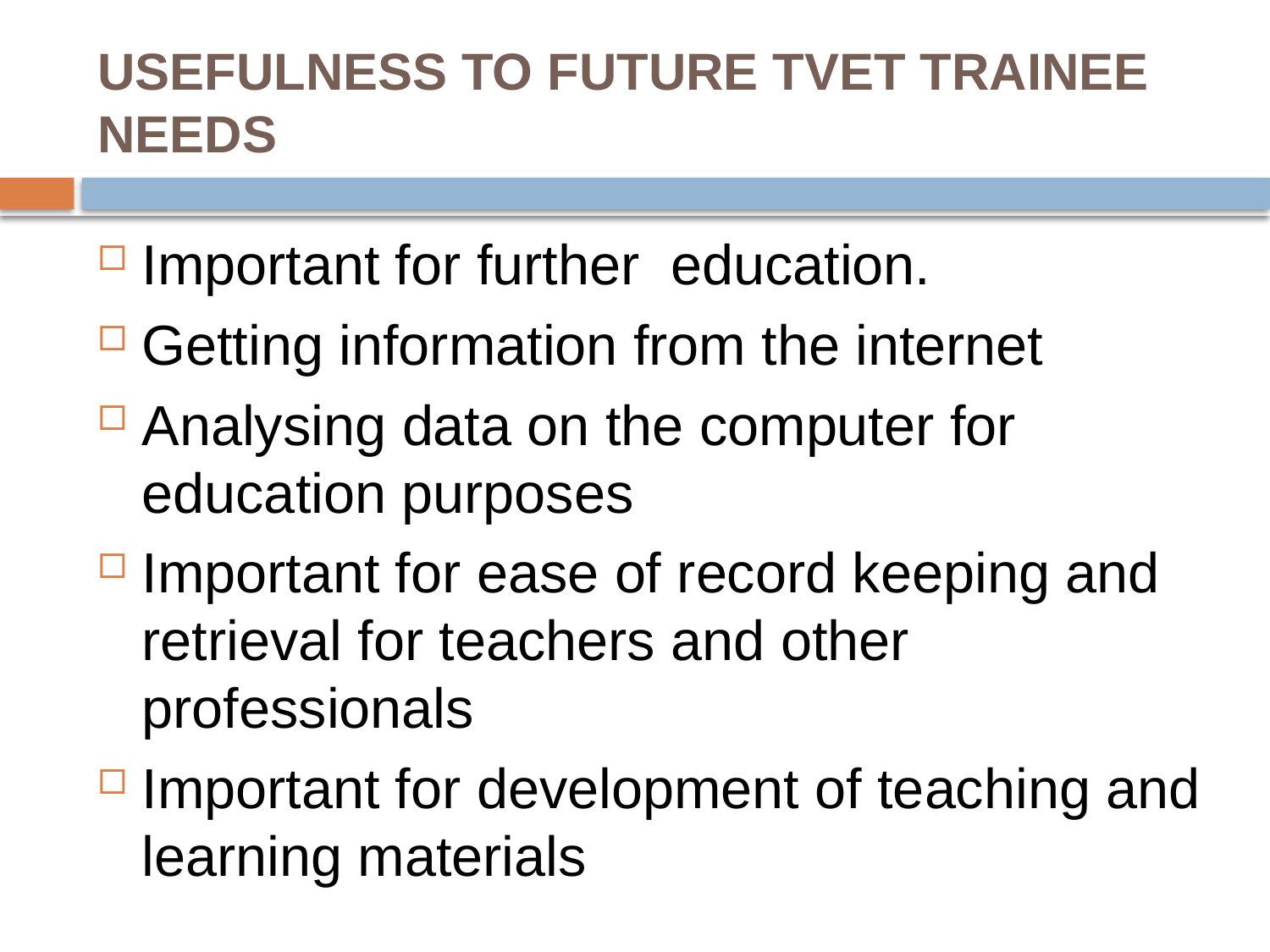

# USEFULNESS TO FUTURE TVET TRAINEE NEEDS
Important for further  education.
Getting information from the internet
Analysing data on the computer for education purposes
Important for ease of record keeping and retrieval for teachers and other professionals
Important for development of teaching and learning materials